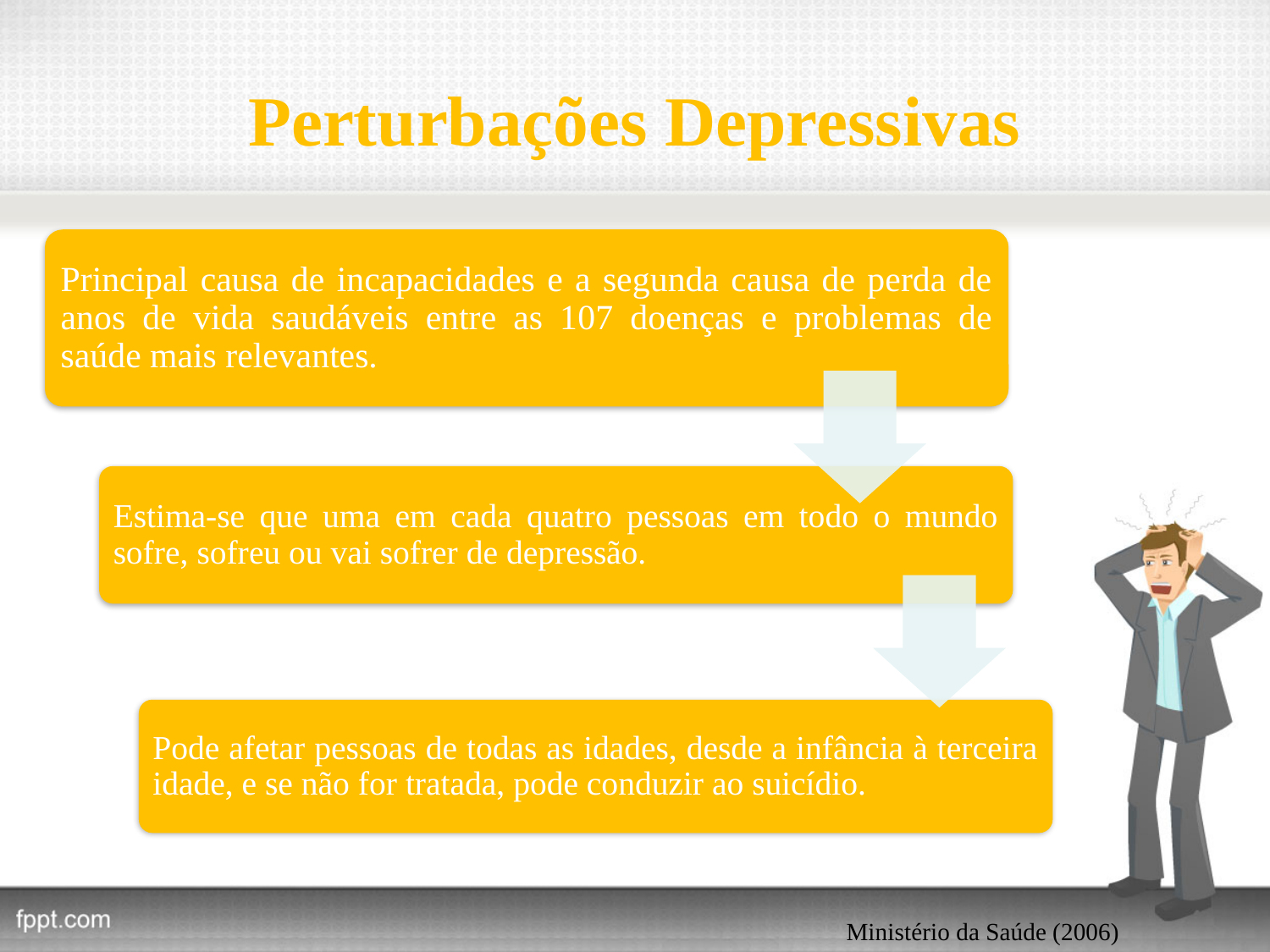

# Perturbações Depressivas
Principal causa de incapacidades e a segunda causa de perda de anos de vida saudáveis entre as 107 doenças e problemas de saúde mais relevantes.
Estima-se que uma em cada quatro pessoas em todo o mundo sofre, sofreu ou vai sofrer de depressão.
Pode afetar pessoas de todas as idades, desde a infância à terceira idade, e se não for tratada, pode conduzir ao suicídio.

Ministério da Saúde (2006)